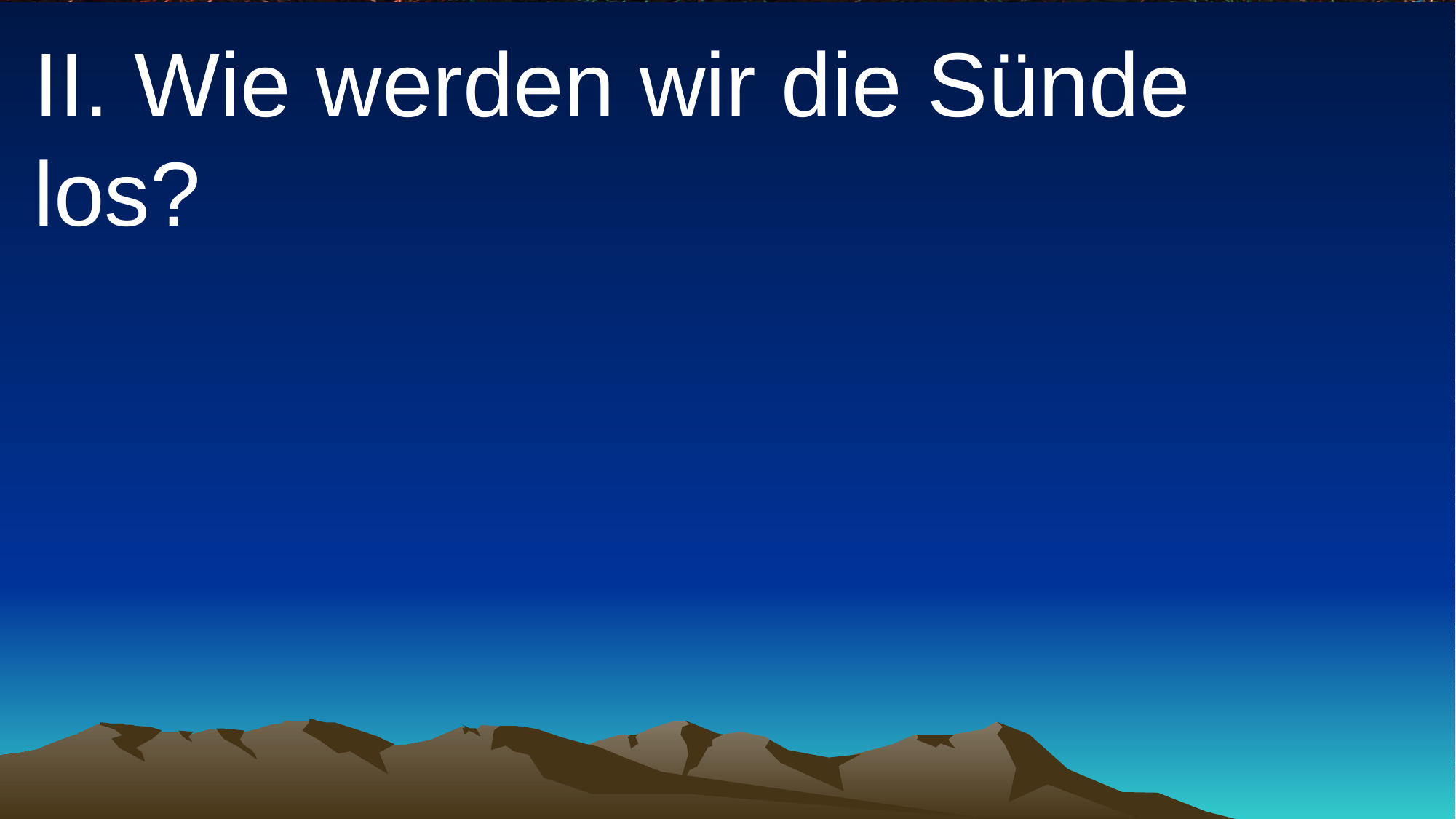

# II. Wie werden wir die Sünde los?